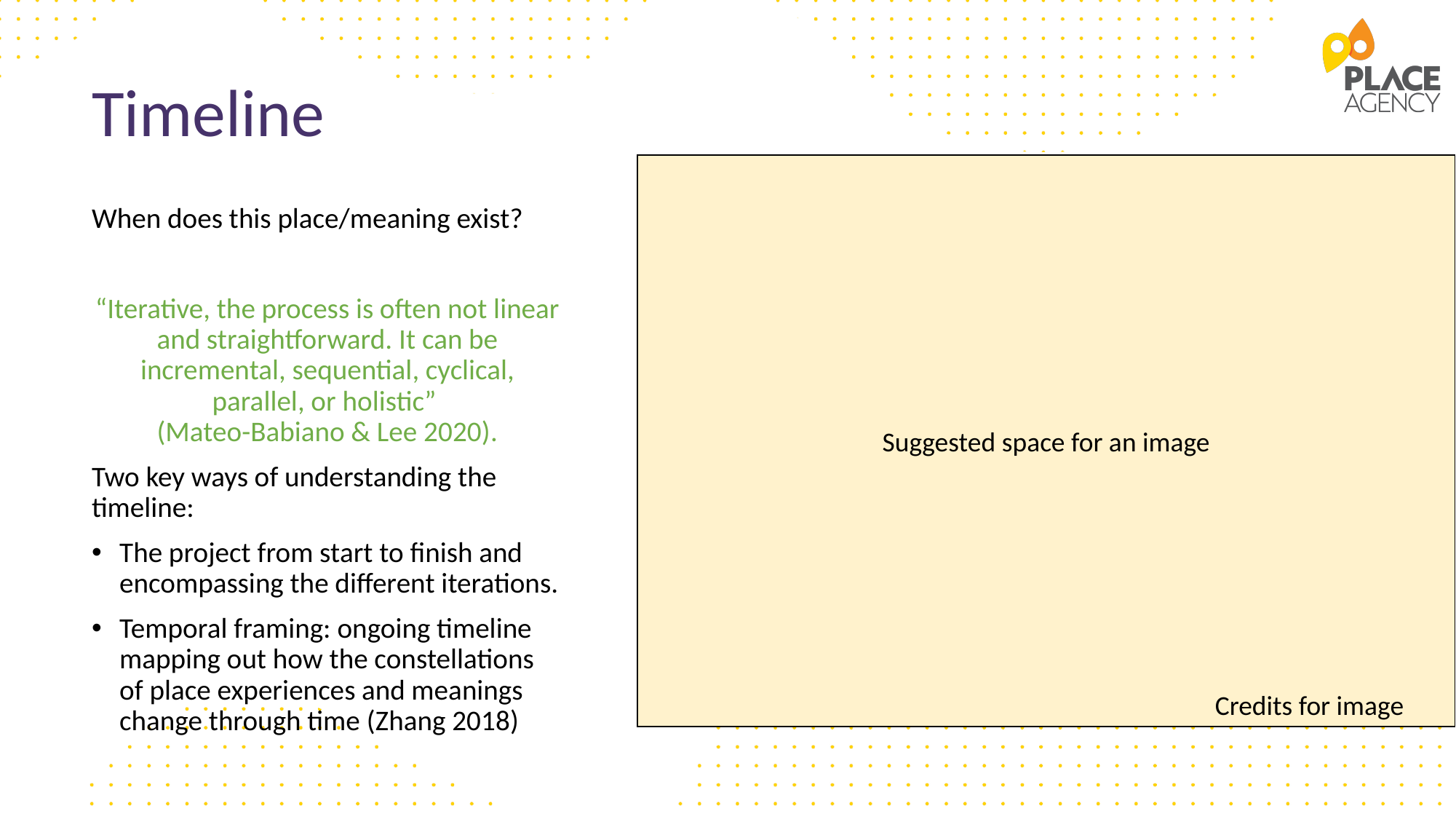

# Timeline
Suggested space for an image
When does this place/meaning exist?

“Iterative, the process is often not linear and straightforward. It can be incremental, sequential, cyclical, parallel, or holistic”
(Mateo-Babiano & Lee 2020).
Two key ways of understanding the timeline:
The project from start to finish and encompassing the different iterations.
Temporal framing: ongoing timeline mapping out how the constellations of place experiences and meanings change through time (Zhang 2018)
Credits for image